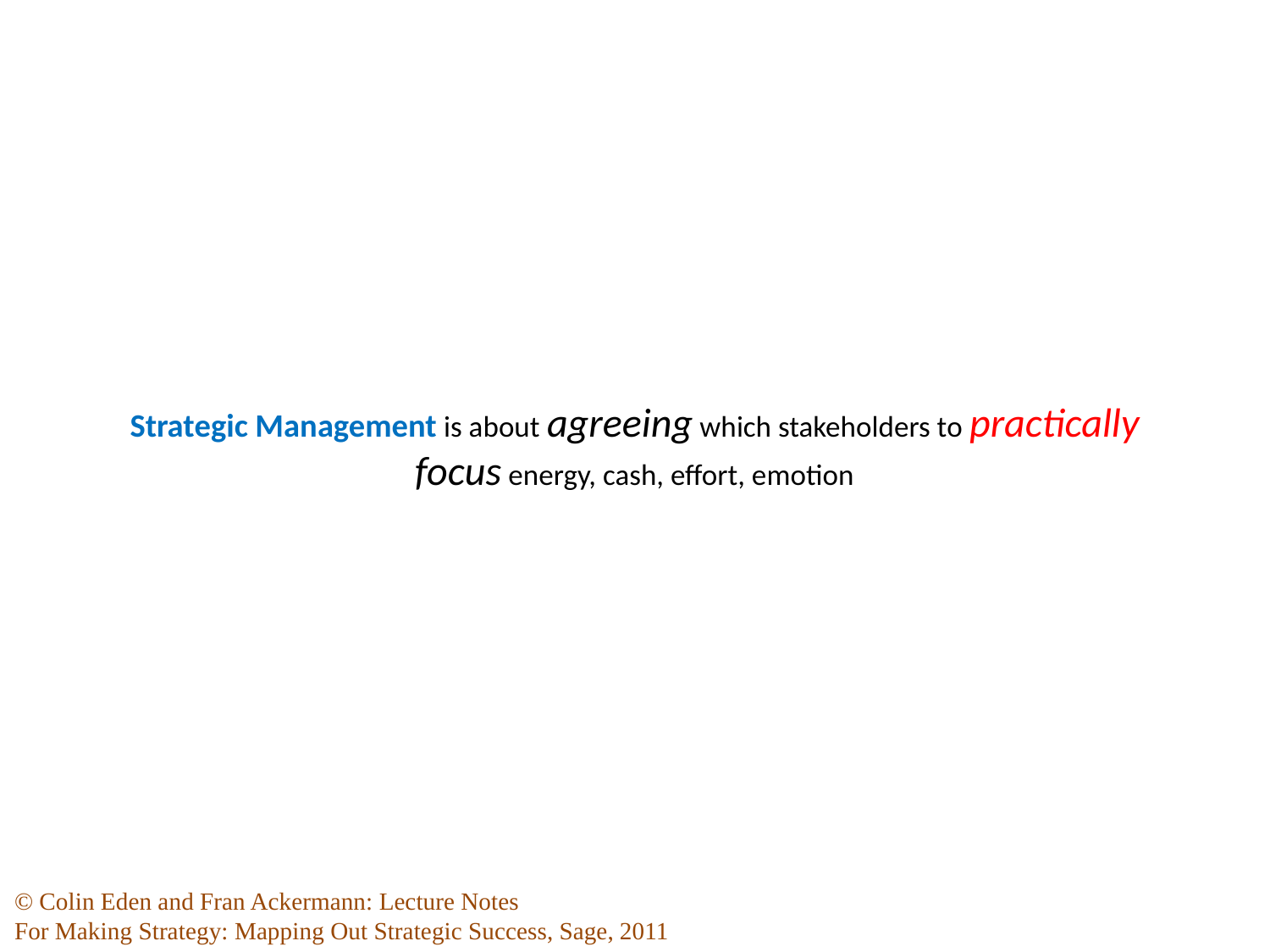

# Strategic Management is about agreeing which stakeholders to practically focus energy, cash, effort, emotion